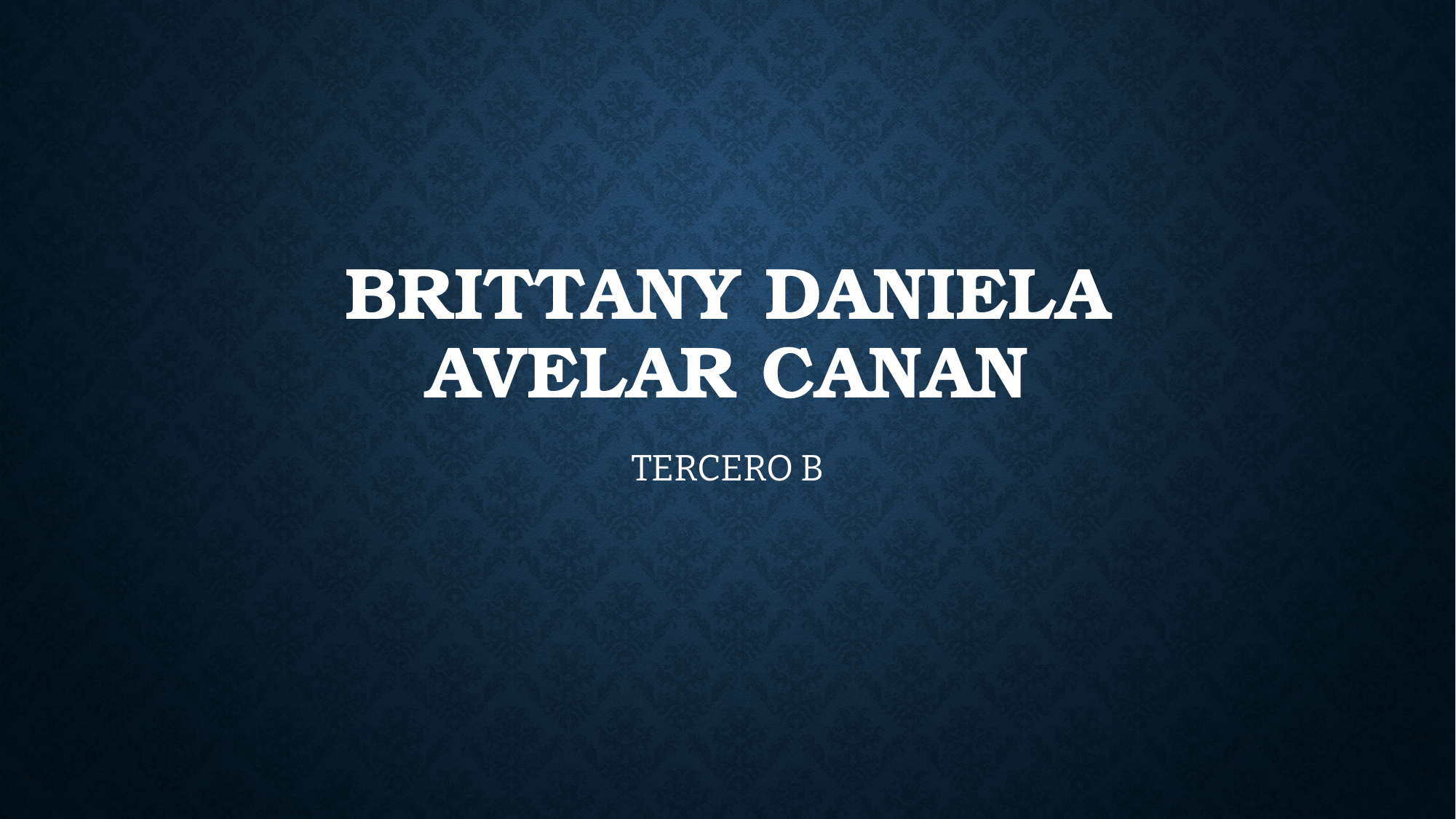

# BRITTANY DANIELA AVELAR CANAN
TERCERO B